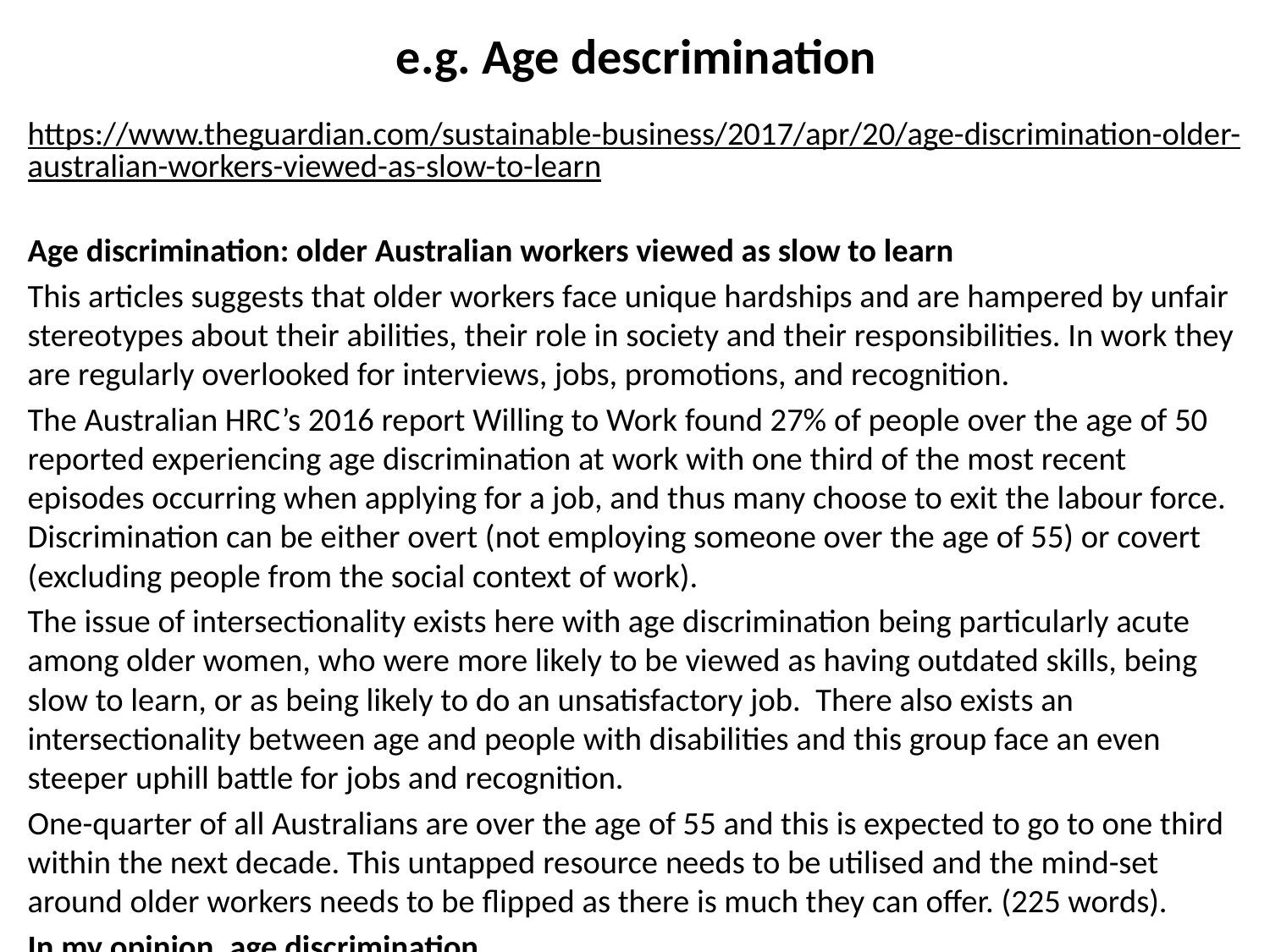

# e.g. Age descrimination
https://www.theguardian.com/sustainable-business/2017/apr/20/age-discrimination-older-australian-workers-viewed-as-slow-to-learn
Age discrimination: older Australian workers viewed as slow to learn
This articles suggests that older workers face unique hardships and are hampered by unfair stereotypes about their abilities, their role in society and their responsibilities. In work they are regularly overlooked for interviews, jobs, promotions, and recognition.
The Australian HRC’s 2016 report Willing to Work found 27% of people over the age of 50 reported experiencing age discrimination at work with one third of the most recent episodes occurring when applying for a job, and thus many choose to exit the labour force. Discrimination can be either overt (not employing someone over the age of 55) or covert (excluding people from the social context of work).
The issue of intersectionality exists here with age discrimination being particularly acute among older women, who were more likely to be viewed as having outdated skills, being slow to learn, or as being likely to do an unsatisfactory job.  There also exists an intersectionality between age and people with disabilities and this group face an even steeper uphill battle for jobs and recognition.
One-quarter of all Australians are over the age of 55 and this is expected to go to one third within the next decade. This untapped resource needs to be utilised and the mind-set around older workers needs to be flipped as there is much they can offer. (225 words).
In my opinion, age discrimination……